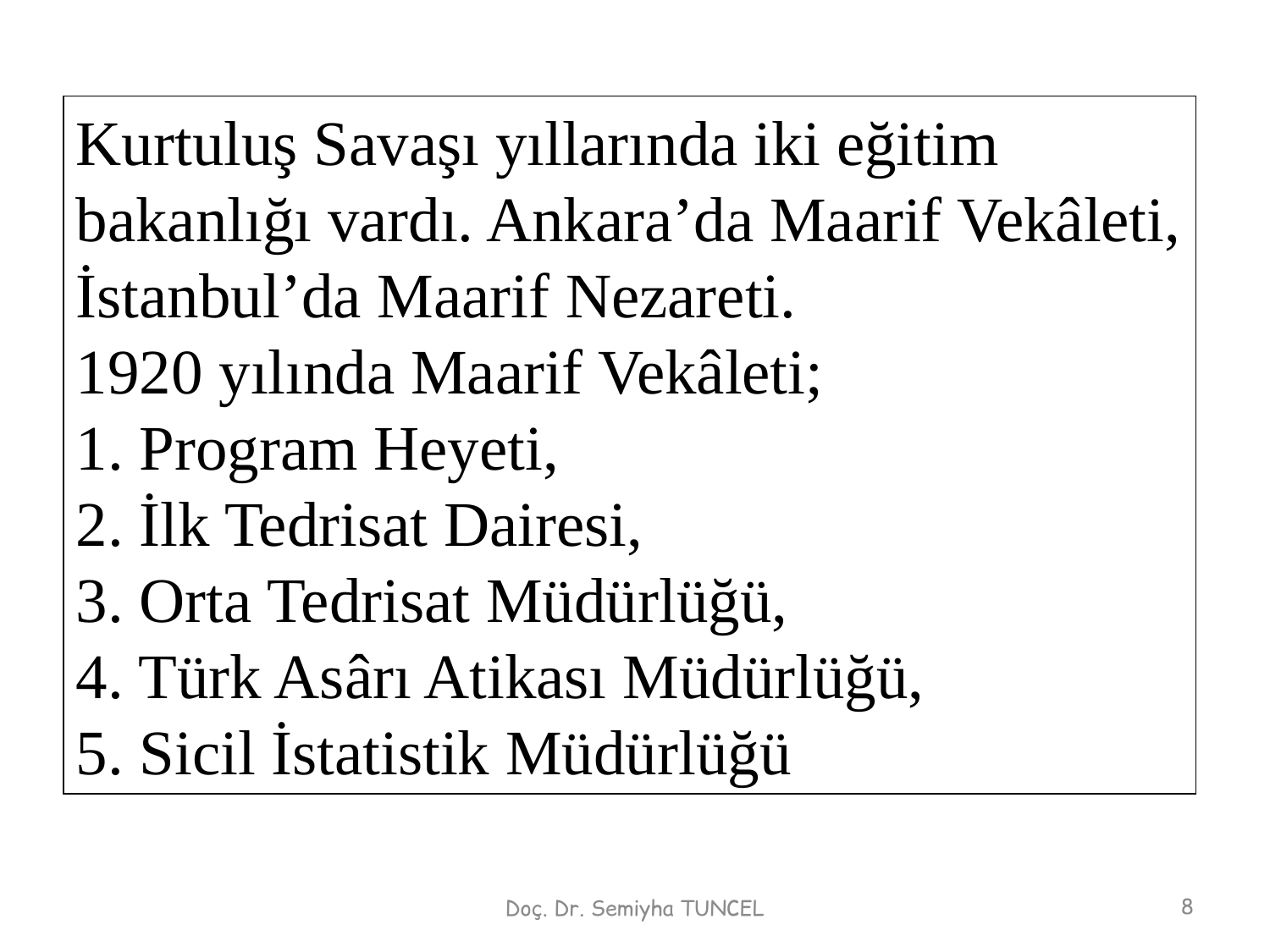

Kurtuluş Savaşı yıllarında iki eğitim bakanlığı vardı. Ankara’da Maarif Vekâleti, İstanbul’da Maarif Nezareti.
1920 yılında Maarif Vekâleti;
1. Program Heyeti,
2. İlk Tedrisat Dairesi,
3. Orta Tedrisat Müdürlüğü,
4. Türk Asârı Atikası Müdürlüğü,
5. Sicil İstatistik Müdürlüğü
Doç. Dr. Semiyha TUNCEL
8